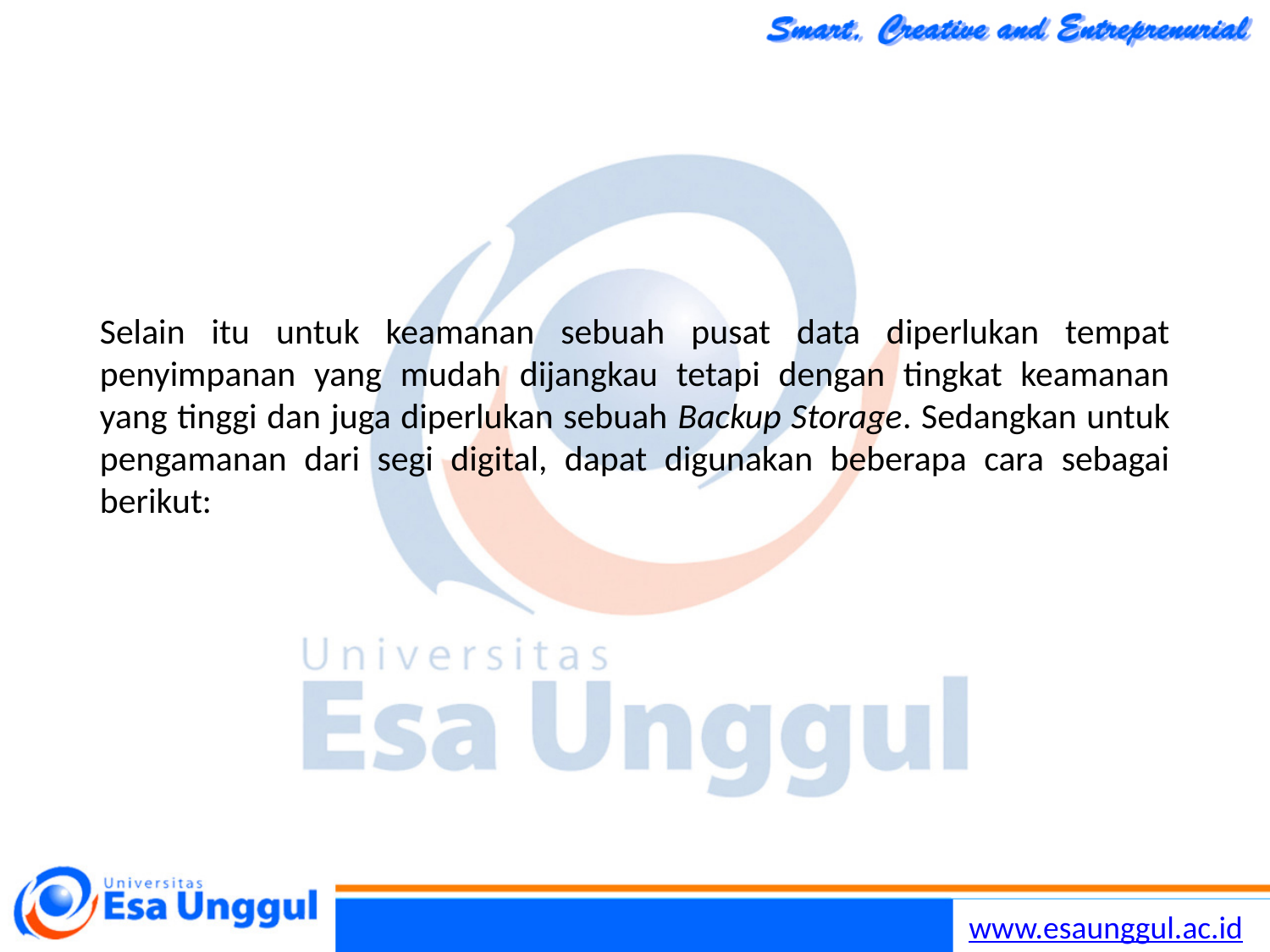

#

Selain itu untuk keamanan sebuah pusat data diperlukan tempat penyimpanan yang mudah dijangkau tetapi dengan tingkat keamanan yang tinggi dan juga diperlukan sebuah Backup Storage. Sedangkan untuk pengamanan dari segi digital, dapat digunakan beberapa cara sebagai berikut: